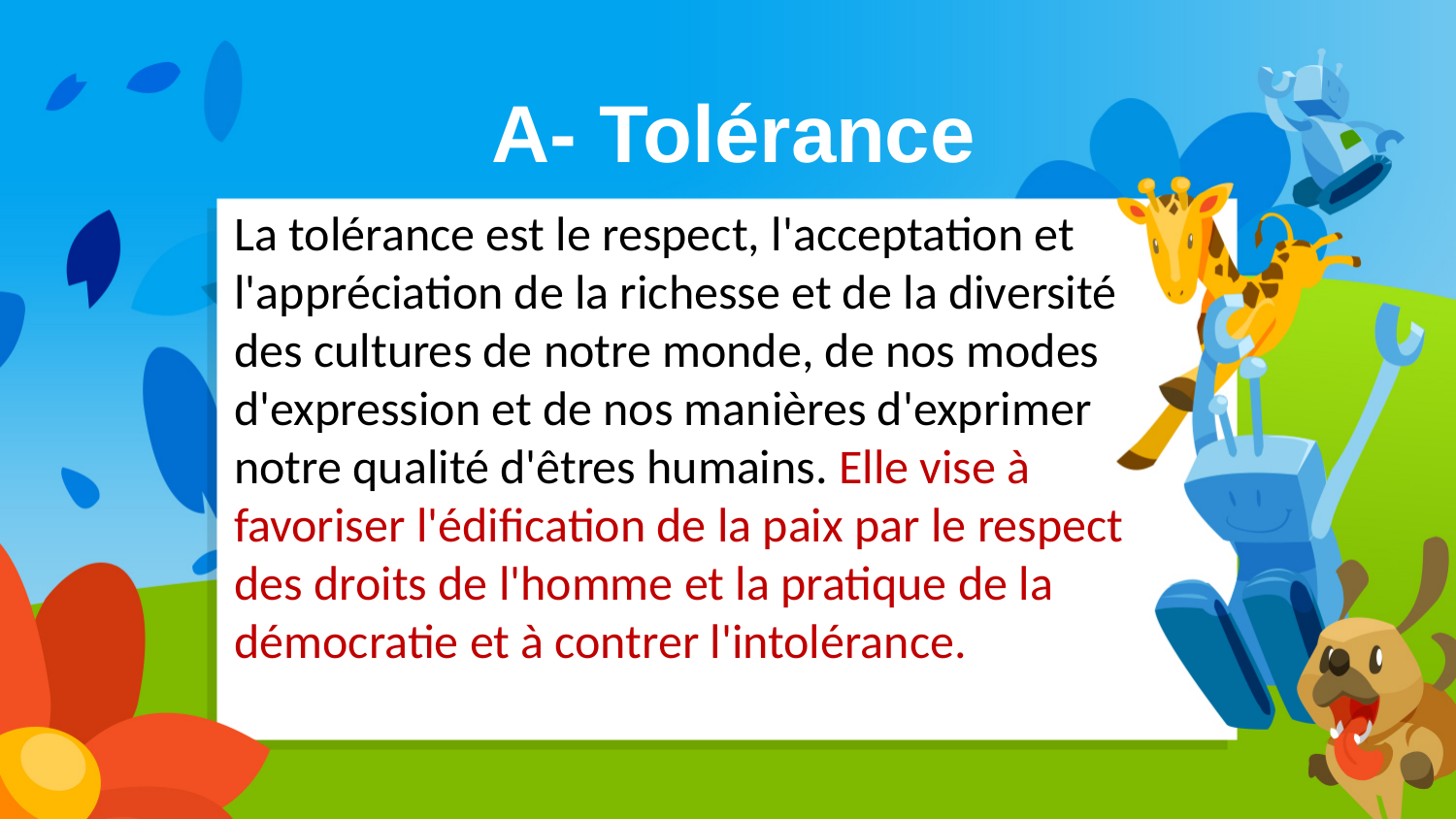

A- Tolérance

La tolérance est le respect, l'acceptation et l'appréciation de la richesse et de la diversité des cultures de notre monde, de nos modes d'expression et de nos manières d'exprimer notre qualité d'êtres humains. Elle vise à favoriser l'édification de la paix par le respect des droits de l'homme et la pratique de la démocratie et à contrer l'intolérance.

									Source : Unesco